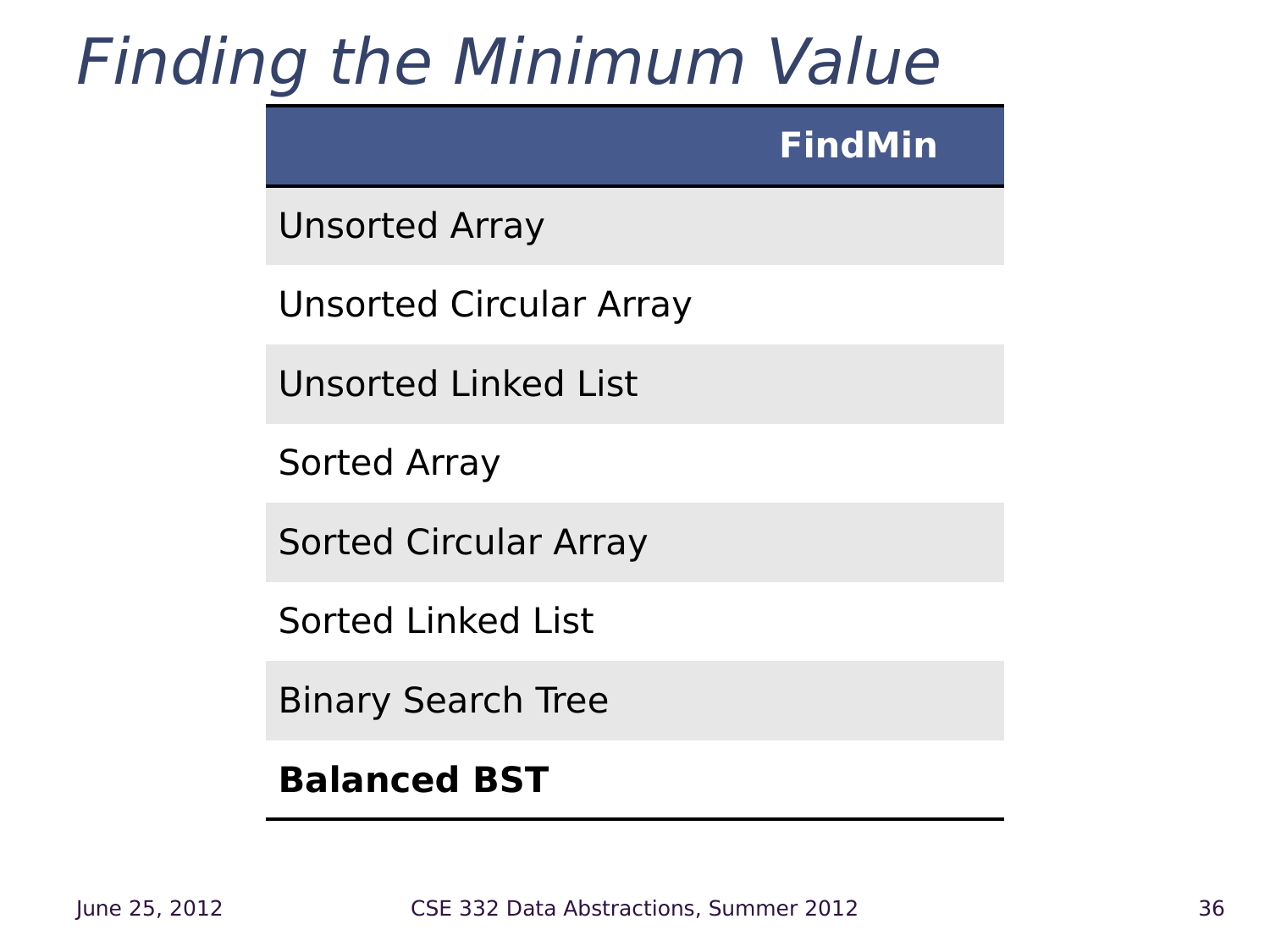

# Finding the Minimum Value
|  | FindMin |
| --- | --- |
| Unsorted Array |  |
| Unsorted Circular Array |  |
| Unsorted Linked List |  |
| Sorted Array |  |
| Sorted Circular Array |  |
| Sorted Linked List |  |
| Binary Search Tree |  |
| Balanced BST |  |
June 25, 2012
CSE 332 Data Abstractions, Summer 2012
36